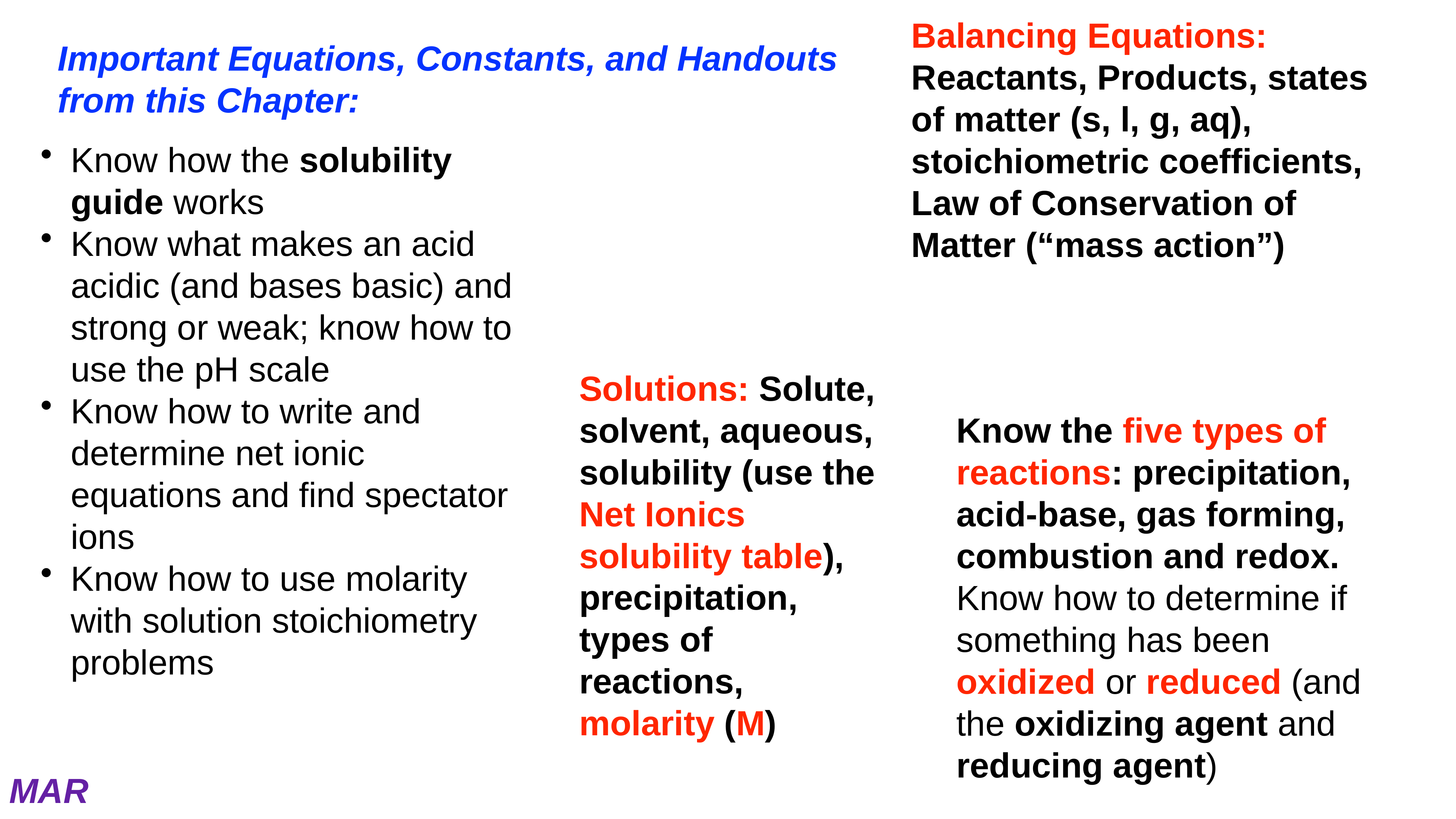

Balancing Equations: Reactants, Products, states of matter (s, l, g, aq), stoichiometric coefficients, Law of Conservation of Matter (“mass action”)
Important Equations, Constants, and Handouts
from this Chapter:
Know how the solubility guide works
Know what makes an acid acidic (and bases basic) and strong or weak; know how to use the pH scale
Know how to write and determine net ionic equations and find spectator ions
Know how to use molarity with solution stoichiometry problems
Solutions: Solute, solvent, aqueous, solubility (use the Net Ionics solubility table), precipitation, types of reactions, molarity (M)
Know the five types of reactions: precipitation, acid-base, gas forming, combustion and redox.  Know how to determine if something has been oxidized or reduced (and the oxidizing agent and reducing agent)